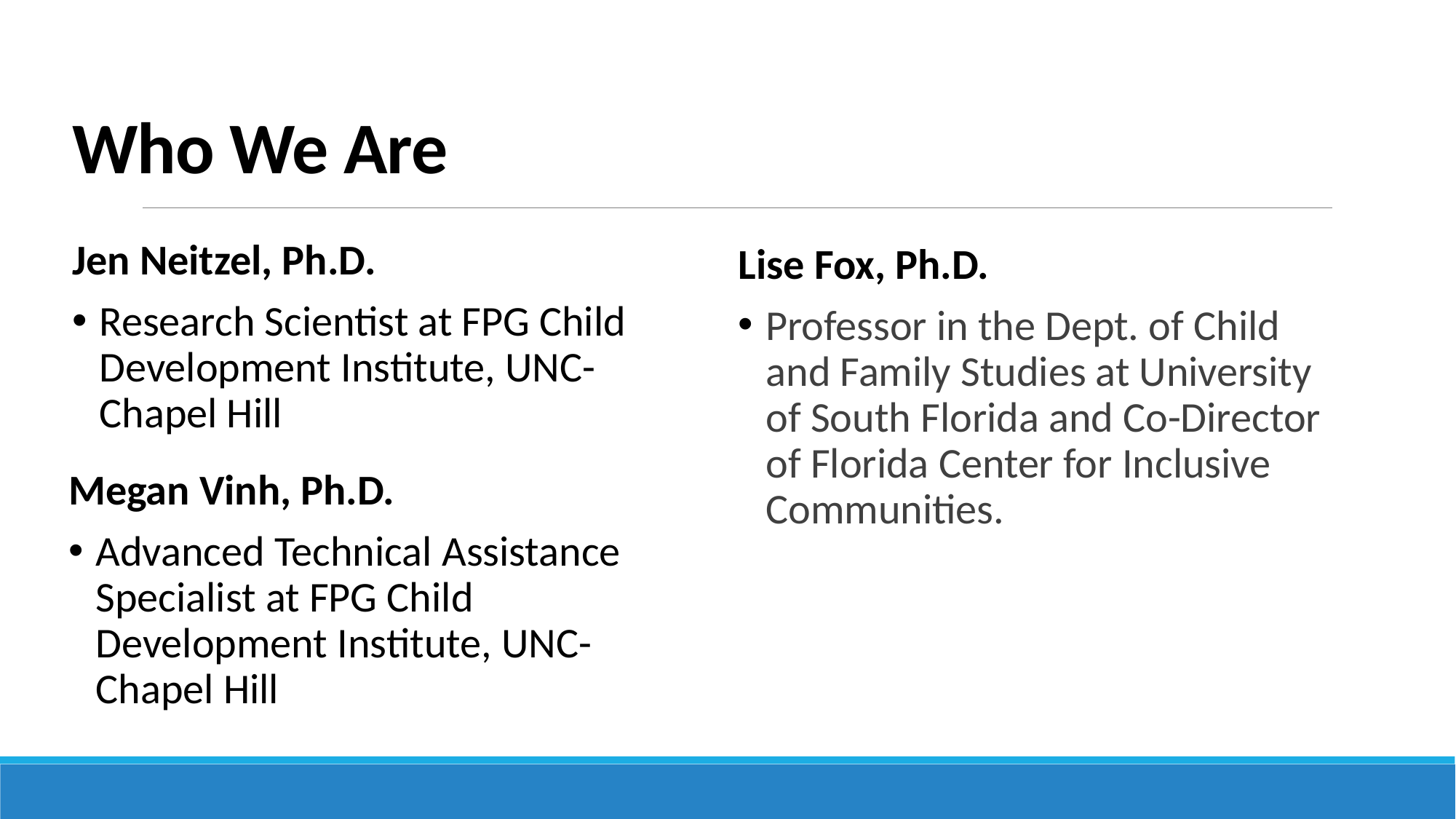

# Who We Are
Jen Neitzel, Ph.D.
Research Scientist at FPG Child Development Institute, UNC-Chapel Hill

Lise Fox, Ph.D.
Professor in the Dept. of Child and Family Studies at University of South Florida and Co-Director of Florida Center for Inclusive Communities.
Megan Vinh, Ph.D.
Advanced Technical Assistance Specialist at FPG Child Development Institute, UNC-Chapel Hill